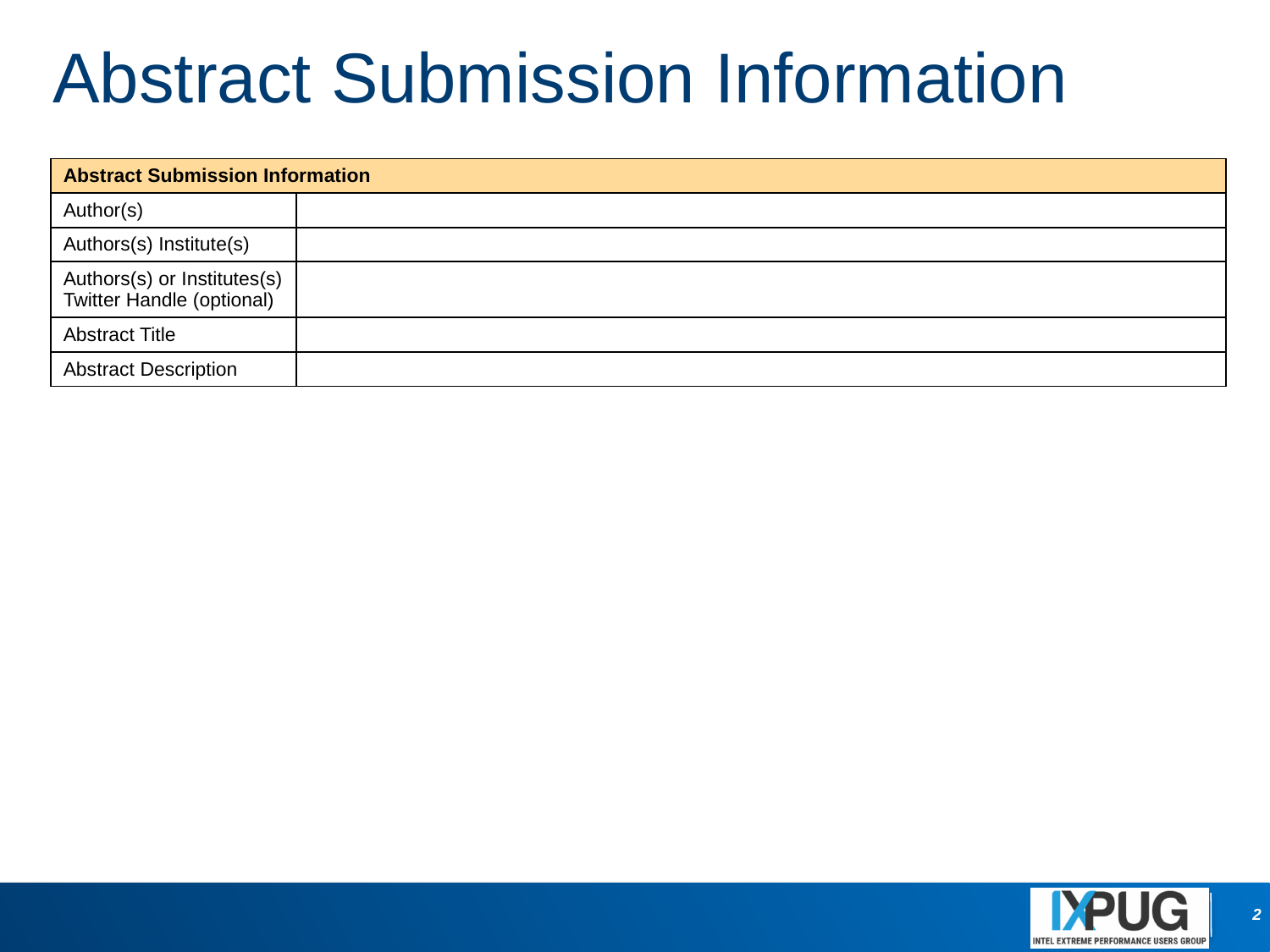

Abstract Submission Information
| Abstract Submission Information |  |
| --- | --- |
| Author(s) |  |
| Authors(s) Institute(s) |  |
| Authors(s) or Institutes(s) Twitter Handle (optional) |  |
| Abstract Title |  |
| Abstract Description |  |
2